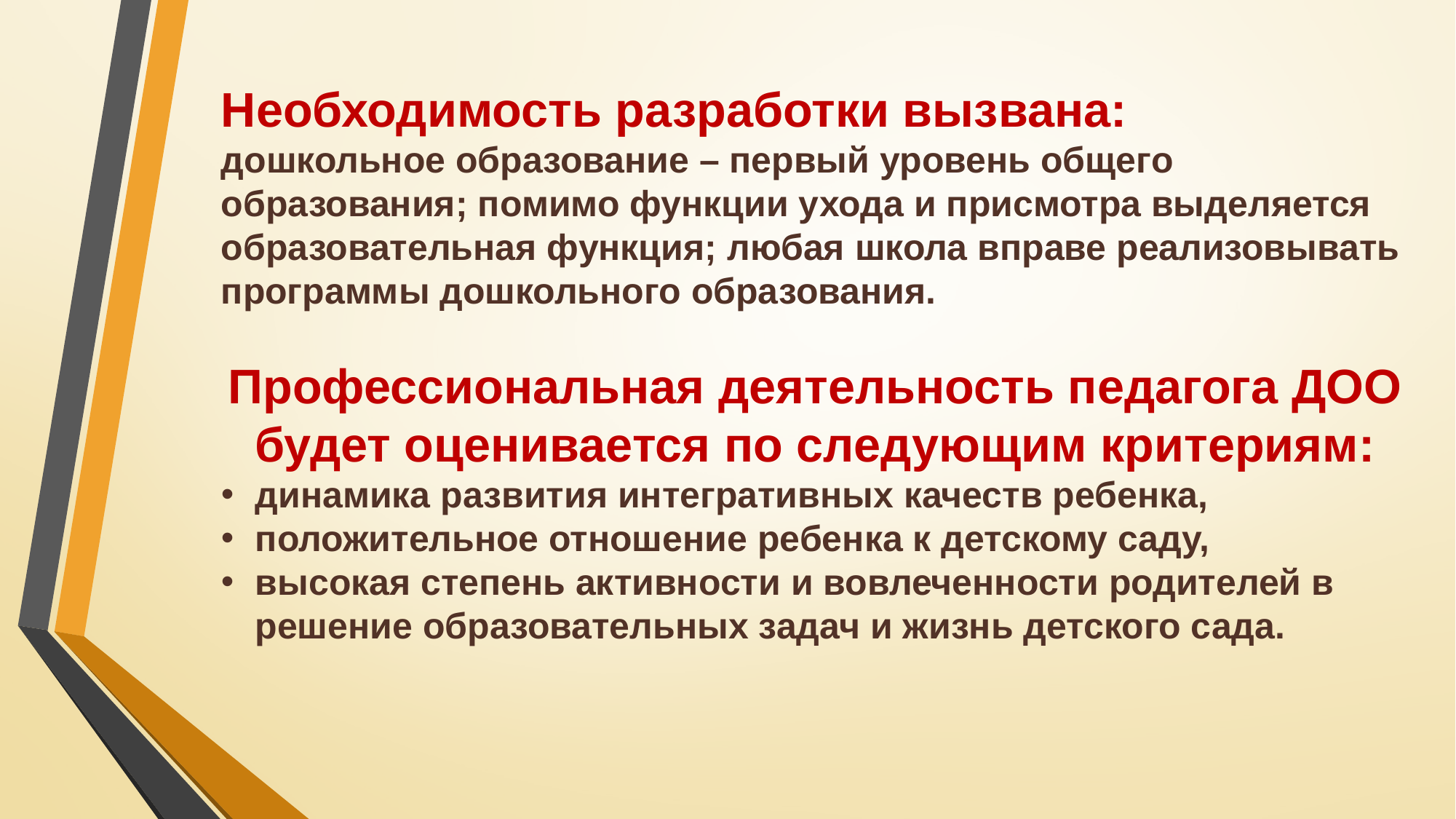

Необходимость разработки вызвана:
дошкольное образование – первый уровень общего образования; помимо функции ухода и присмотра выделяется образовательная функция; любая школа вправе реализовывать программы дошкольного образования.

Профессиональная деятельность педагога ДОО будет оценивается по следующим критериям:
динамика развития интегративных качеств ребенка,
положительное отношение ребенка к детскому саду,
высокая степень активности и вовлеченности родителей в решение образовательных задач и жизнь детского сада.